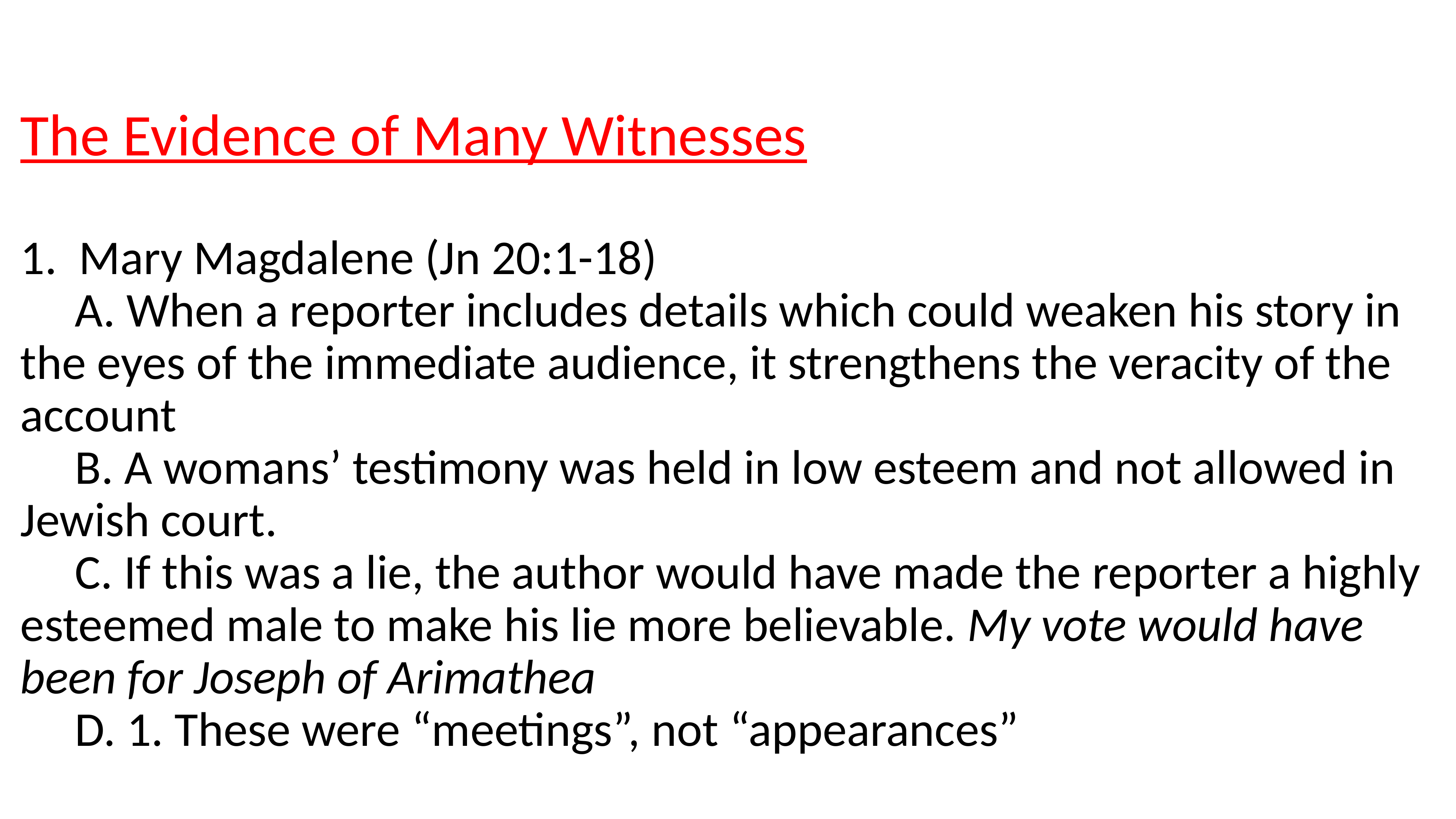

# The Evidence of Many Witnesses 1.  Mary Magdalene (Jn 20:1-18) A. When a reporter includes details which could weaken his story in the eyes of the immediate audience, it strengthens the veracity of the account B. A womans’ testimony was held in low esteem and not allowed in Jewish court. C. If this was a lie, the author would have made the reporter a highly esteemed male to make his lie more believable. My vote would have been for Joseph of Arimathea D. 1. These were “meetings”, not “appearances”